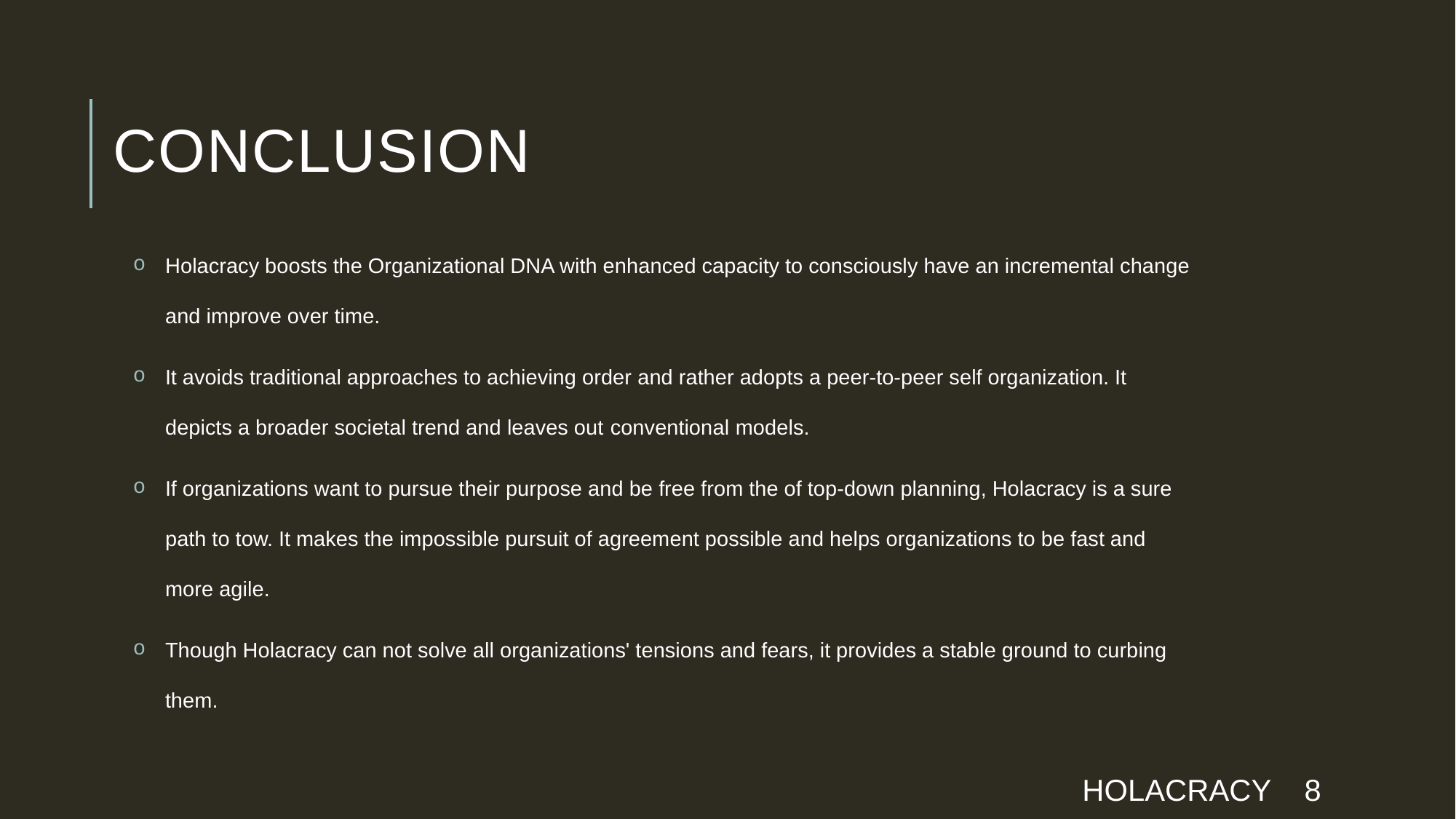

# conclusion
Holacracy boosts the Organizational DNA with enhanced capacity to consciously have an incremental change and improve over time.
It avoids traditional approaches to achieving order and rather adopts a peer-to-peer self organization. It depicts a broader societal trend and leaves out conventional models.
If organizations want to pursue their purpose and be free from the of top-down planning, Holacracy is a sure path to tow. It makes the impossible pursuit of agreement possible and helps organizations to be fast and more agile.
Though Holacracy can not solve all organizations' tensions and fears, it provides a stable ground to curbing them.

HOLACRACY
8